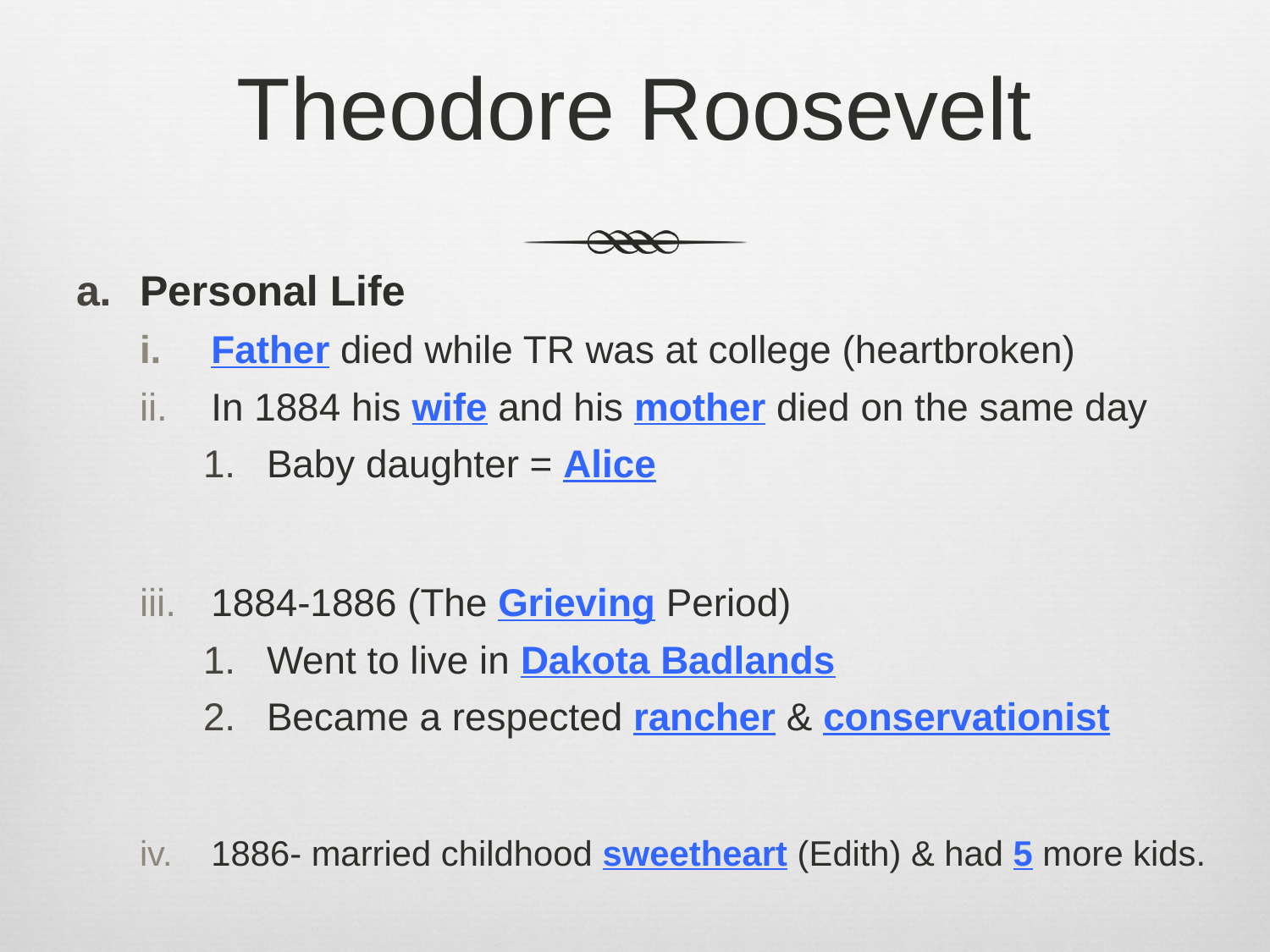

# Theodore Roosevelt
Personal Life
Father died while TR was at college (heartbroken)
In 1884 his wife and his mother died on the same day
Baby daughter = Alice

1884-1886 (The Grieving Period)
Went to live in Dakota Badlands
Became a respected rancher & conservationist

1886- married childhood sweetheart (Edith) & had 5 more kids.